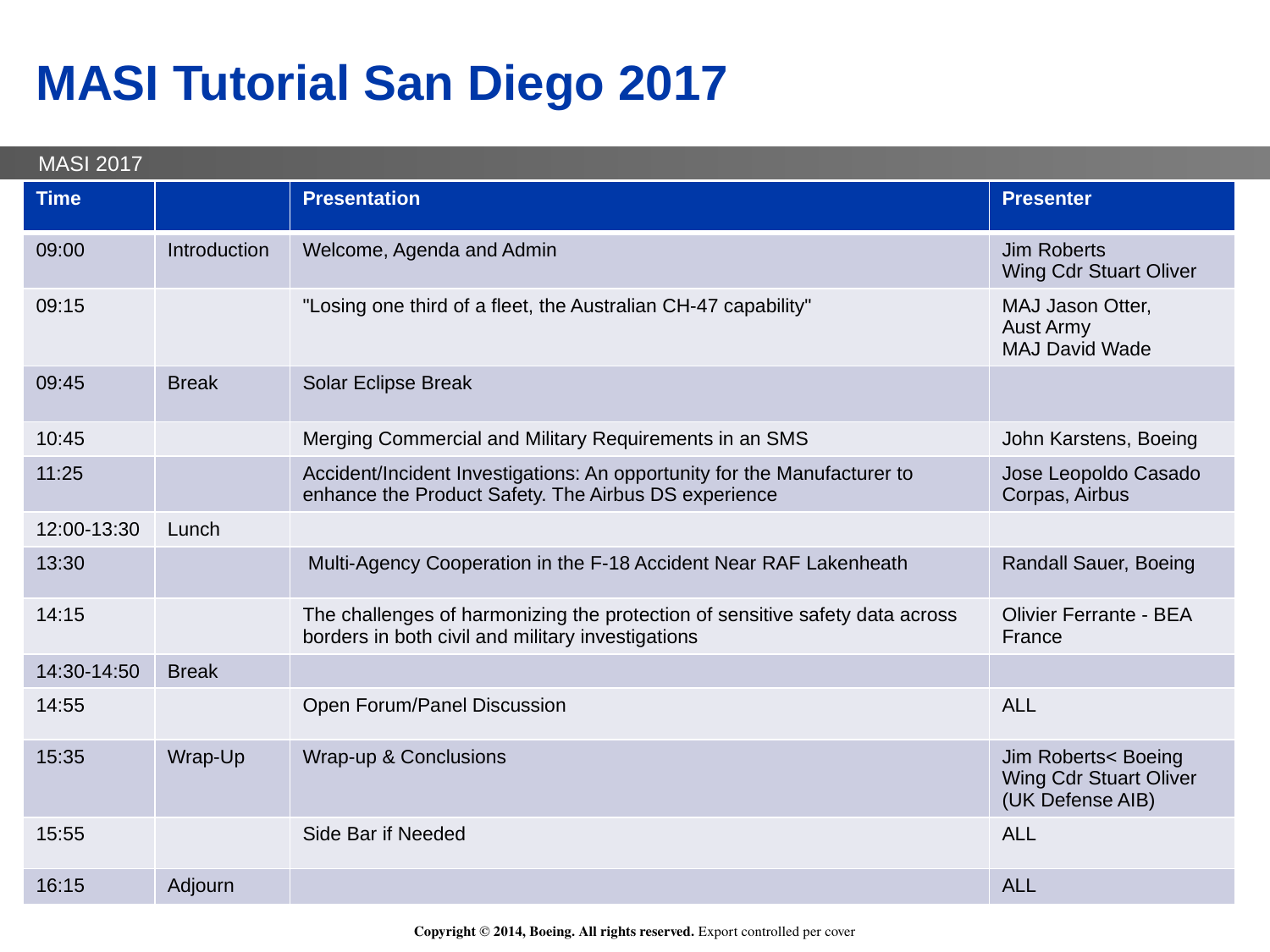

# MASI Tutorial San Diego 2017
| Time |  | Presentation | Presenter |
| --- | --- | --- | --- |
| 09:00 | Introduction | Welcome, Agenda and Admin | Jim Roberts Wing Cdr Stuart Oliver |
| 09:15 |  | "Losing one third of a fleet, the Australian CH-47 capability" | MAJ Jason Otter, Aust Army MAJ David Wade |
| 09:45 | Break | Solar Eclipse Break |  |
| 10:45 |  | Merging Commercial and Military Requirements in an SMS | John Karstens, Boeing |
| 11:25 |  | Accident/Incident Investigations: An opportunity for the Manufacturer to enhance the Product Safety. The Airbus DS experience | Jose Leopoldo Casado Corpas, Airbus |
| 12:00-13:30 | Lunch |  |  |
| 13:30 |  | Multi-Agency Cooperation in the F-18 Accident Near RAF Lakenheath | Randall Sauer, Boeing |
| 14:15 |  | The challenges of harmonizing the protection of sensitive safety data across borders in both civil and military investigations | Olivier Ferrante - BEA France |
| 14:30-14:50 | Break |  |  |
| 14:55 |  | Open Forum/Panel Discussion | ALL |
| 15:35 | Wrap-Up | Wrap-up & Conclusions | Jim Roberts< Boeing Wing Cdr Stuart Oliver (UK Defense AIB) |
| 15:55 |  | Side Bar if Needed | ALL |
| 16:15 | Adjourn |  | ALL |